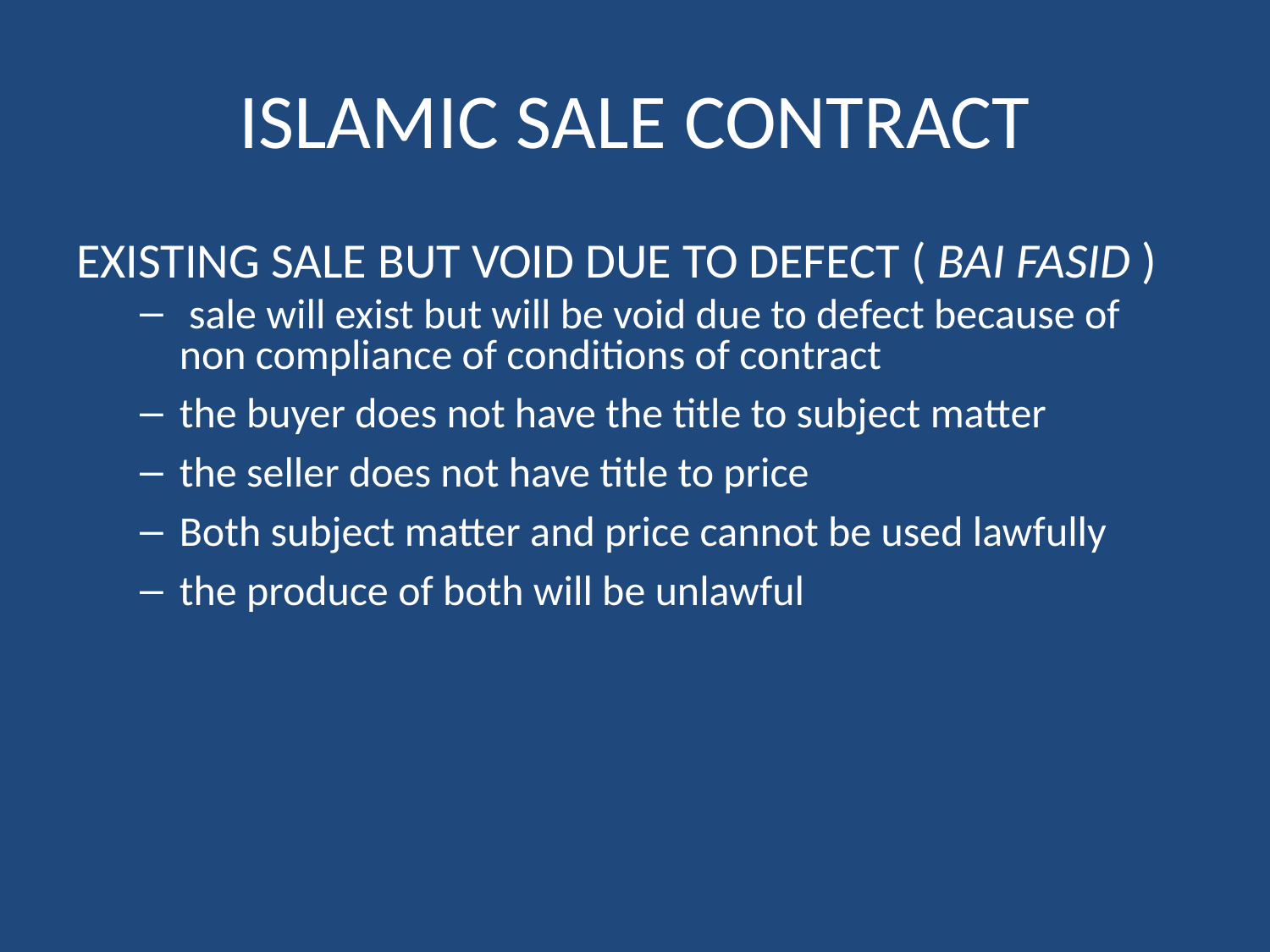

# ISLAMIC SALE CONTRACT
EXISTING SALE BUT VOID DUE TO DEFECT ( BAI FASID )
 sale will exist but will be void due to defect because of non compliance of conditions of contract
the buyer does not have the title to subject matter
the seller does not have title to price
Both subject matter and price cannot be used lawfully
the produce of both will be unlawful